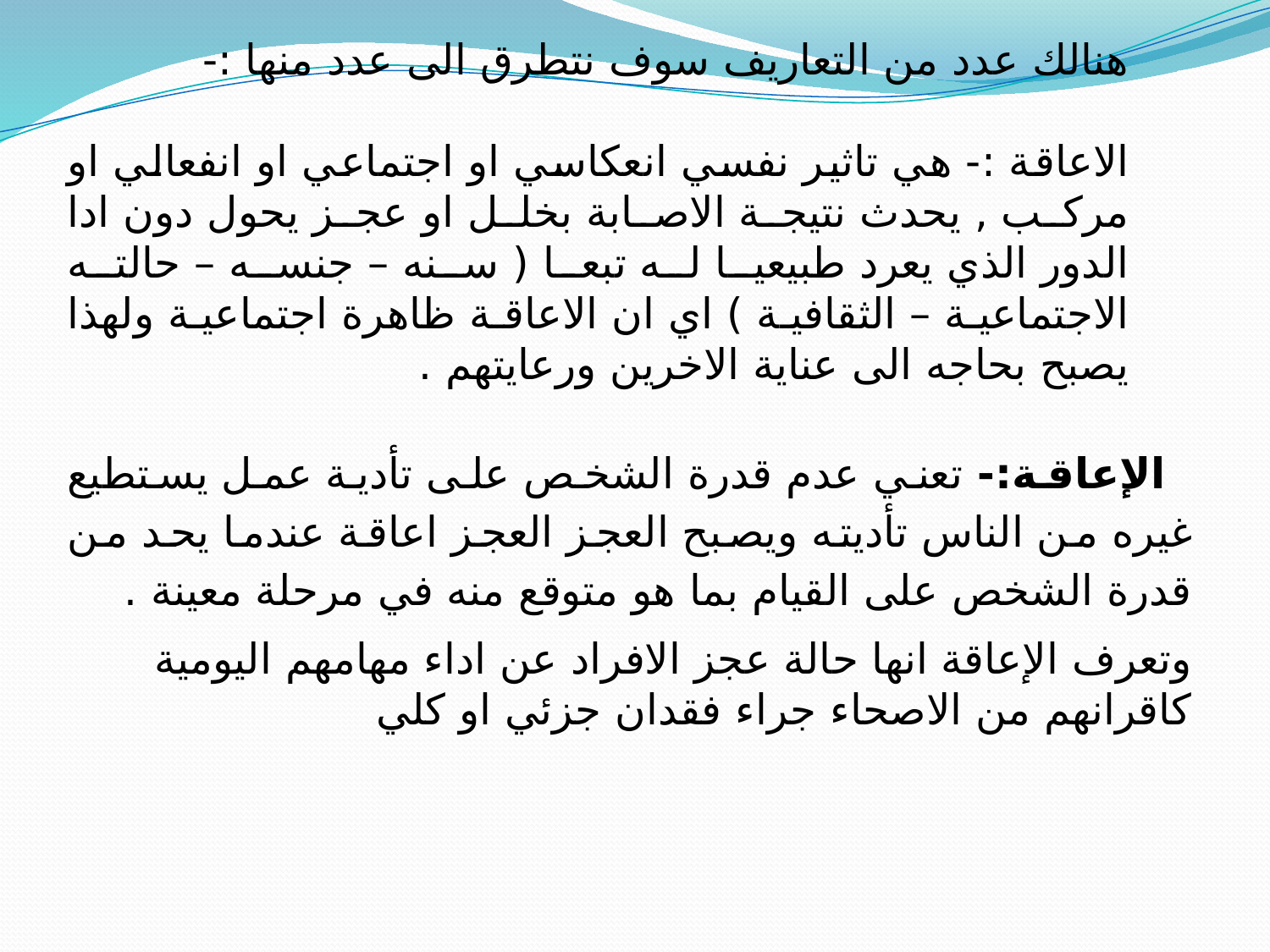

هنالك عدد من التعاريف سوف نتطرق الى عدد منها :-

الاعاقة :- هي تاثير نفسي انعكاسي او اجتماعي او انفعالي او مركب , يحدث نتيجة الاصابة بخلل او عجز يحول دون ادا الدور الذي يعرد طبيعيا له تبعا ( سنه – جنسه – حالته الاجتماعية – الثقافية ) اي ان الاعاقة ظاهرة اجتماعية ولهذا يصبح بحاجه الى عناية الاخرين ورعايتهم .

  الإعاقة:- تعني عدم قدرة الشخص على تأدية عمل يستطيع غيره من الناس تأديته ويصبح العجز العجز اعاقة عندما يحد من قدرة الشخص على القيام بما هو متوقع منه في مرحلة معينة .
وتعرف الإعاقة انها حالة عجز الافراد عن اداء مهامهم اليومية كاقرانهم من الاصحاء جراء فقدان جزئي او كلي